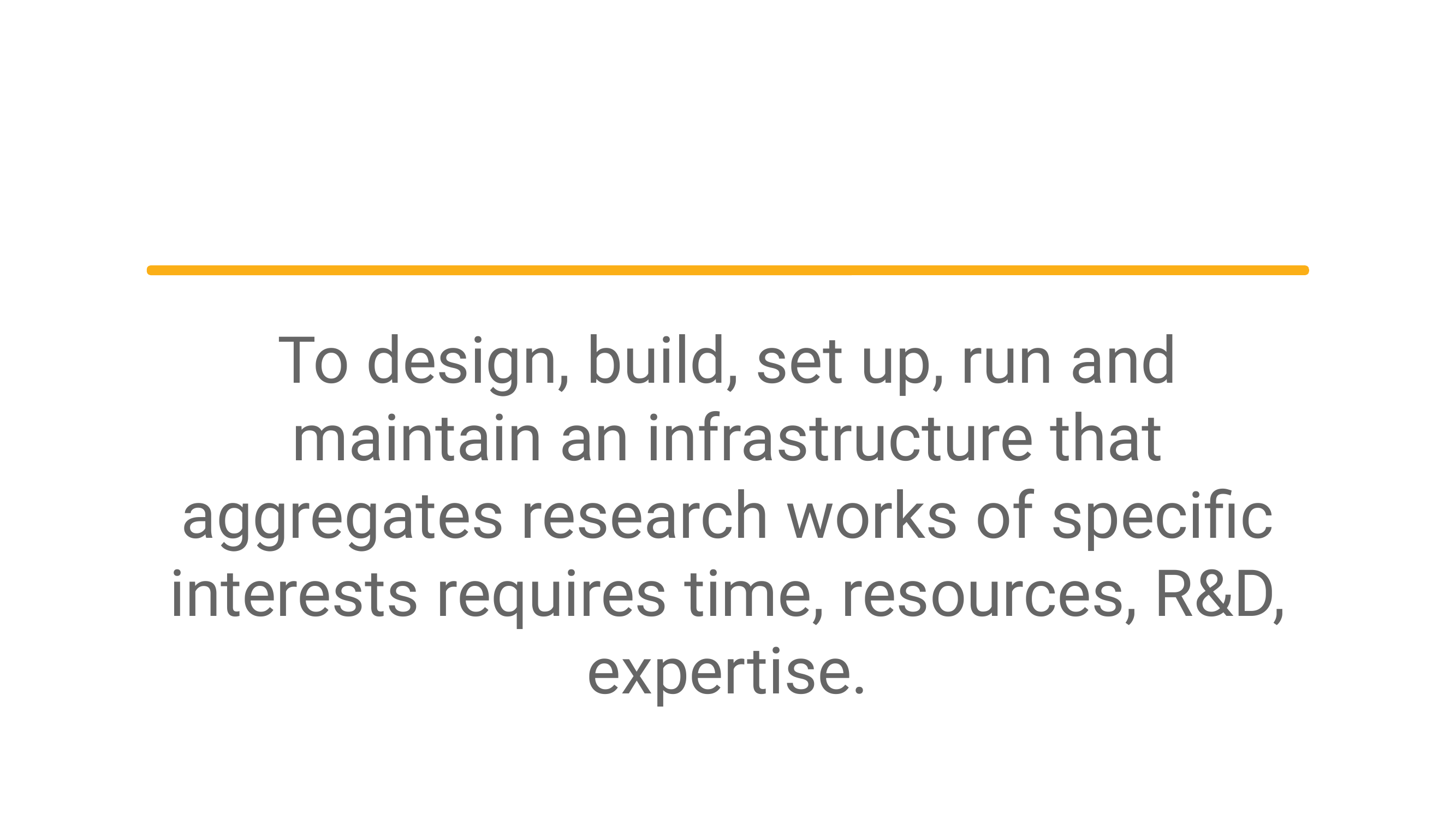

To design, build, set up, run and maintain an infrastructure that aggregates research works of specific interests requires time, resources, R&D, expertise.